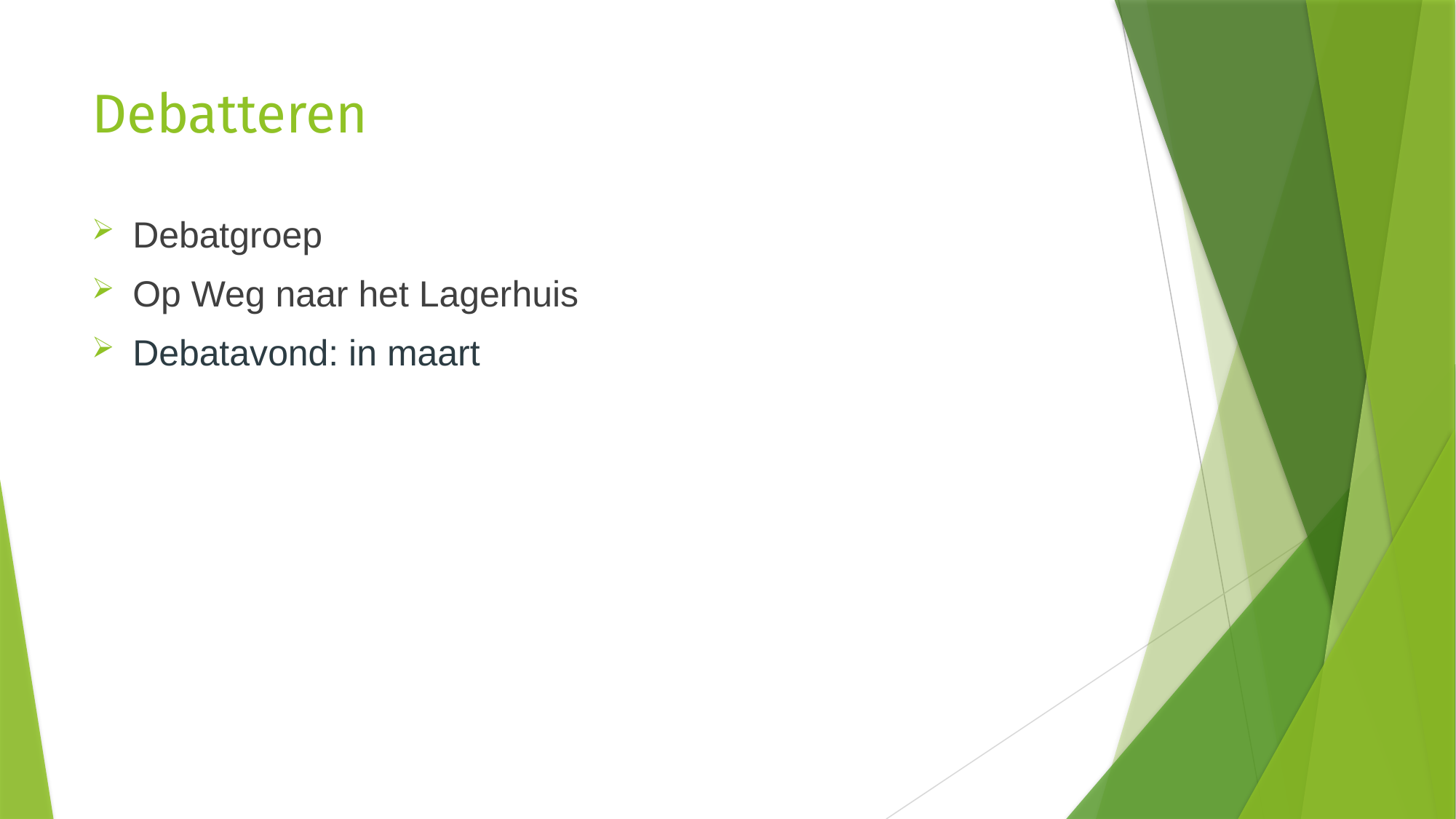

# Debatteren
Debatgroep
Op Weg naar het Lagerhuis
Debatavond: in maart